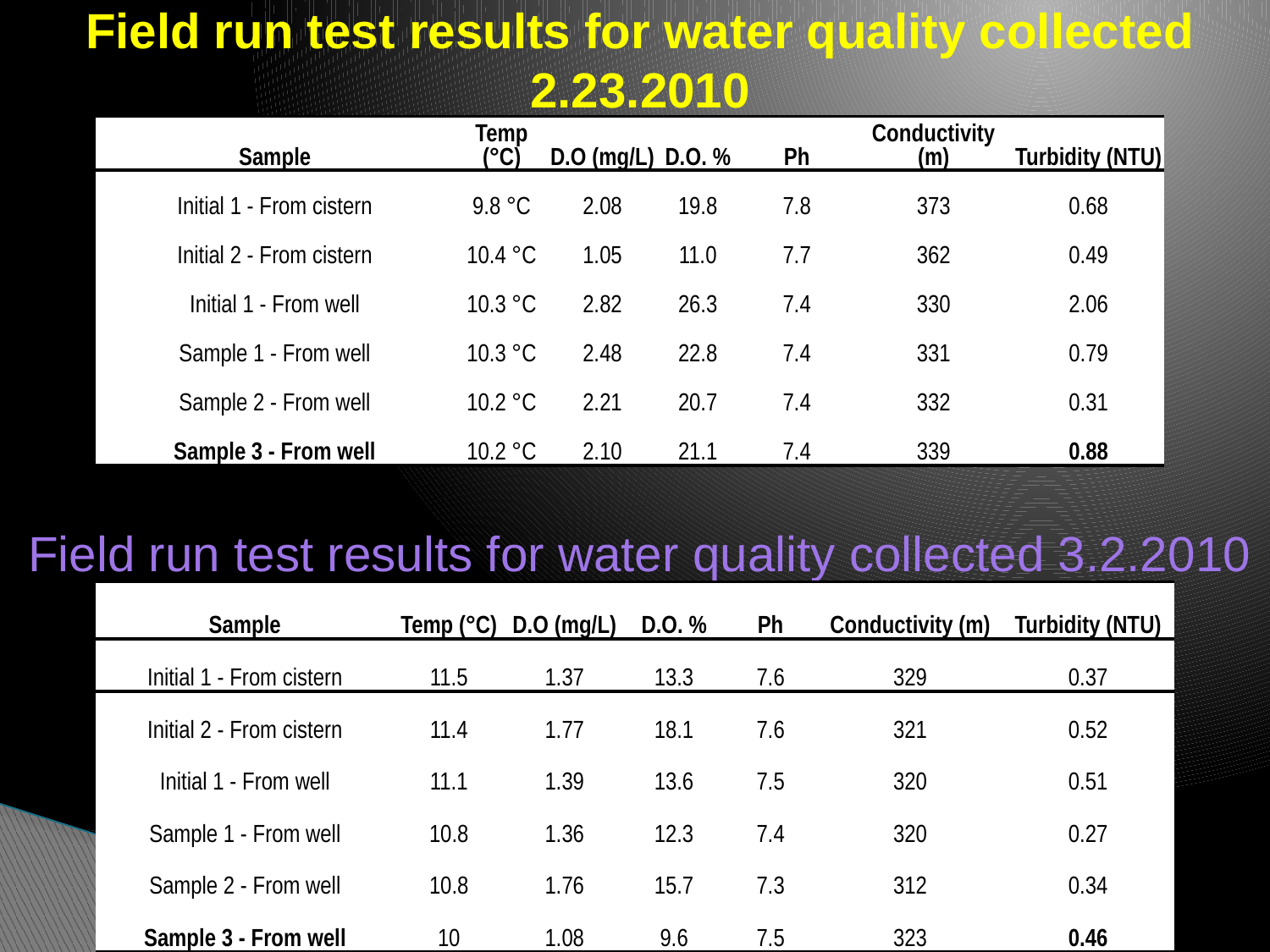

# Field run test results for water quality collected 2.23.2010
| Sample | Temp (°C) | D.O (mg/L) | D.O. % | Ph | Conductivity (m) | Turbidity (NTU) |
| --- | --- | --- | --- | --- | --- | --- |
| Initial 1 - From cistern | 9.8 °C | 2.08 | 19.8 | 7.8 | 373 | 0.68 |
| Initial 2 - From cistern | 10.4 °C | 1.05 | 11.0 | 7.7 | 362 | 0.49 |
| Initial 1 - From well | 10.3 °C | 2.82 | 26.3 | 7.4 | 330 | 2.06 |
| Sample 1 - From well | 10.3 °C | 2.48 | 22.8 | 7.4 | 331 | 0.79 |
| Sample 2 - From well | 10.2 °C | 2.21 | 20.7 | 7.4 | 332 | 0.31 |
| Sample 3 - From well | 10.2 °C | 2.10 | 21.1 | 7.4 | 339 | 0.88 |
Field run test results for water quality collected 3.2.2010
| Sample | Temp (°C) | D.O (mg/L) | D.O. % | Ph | Conductivity (m) | Turbidity (NTU) |
| --- | --- | --- | --- | --- | --- | --- |
| Initial 1 - From cistern | 11.5 | 1.37 | 13.3 | 7.6 | 329 | 0.37 |
| Initial 2 - From cistern | 11.4 | 1.77 | 18.1 | 7.6 | 321 | 0.52 |
| Initial 1 - From well | 11.1 | 1.39 | 13.6 | 7.5 | 320 | 0.51 |
| Sample 1 - From well | 10.8 | 1.36 | 12.3 | 7.4 | 320 | 0.27 |
| Sample 2 - From well | 10.8 | 1.76 | 15.7 | 7.3 | 312 | 0.34 |
| Sample 3 - From well | 10 | 1.08 | 9.6 | 7.5 | 323 | 0.46 |